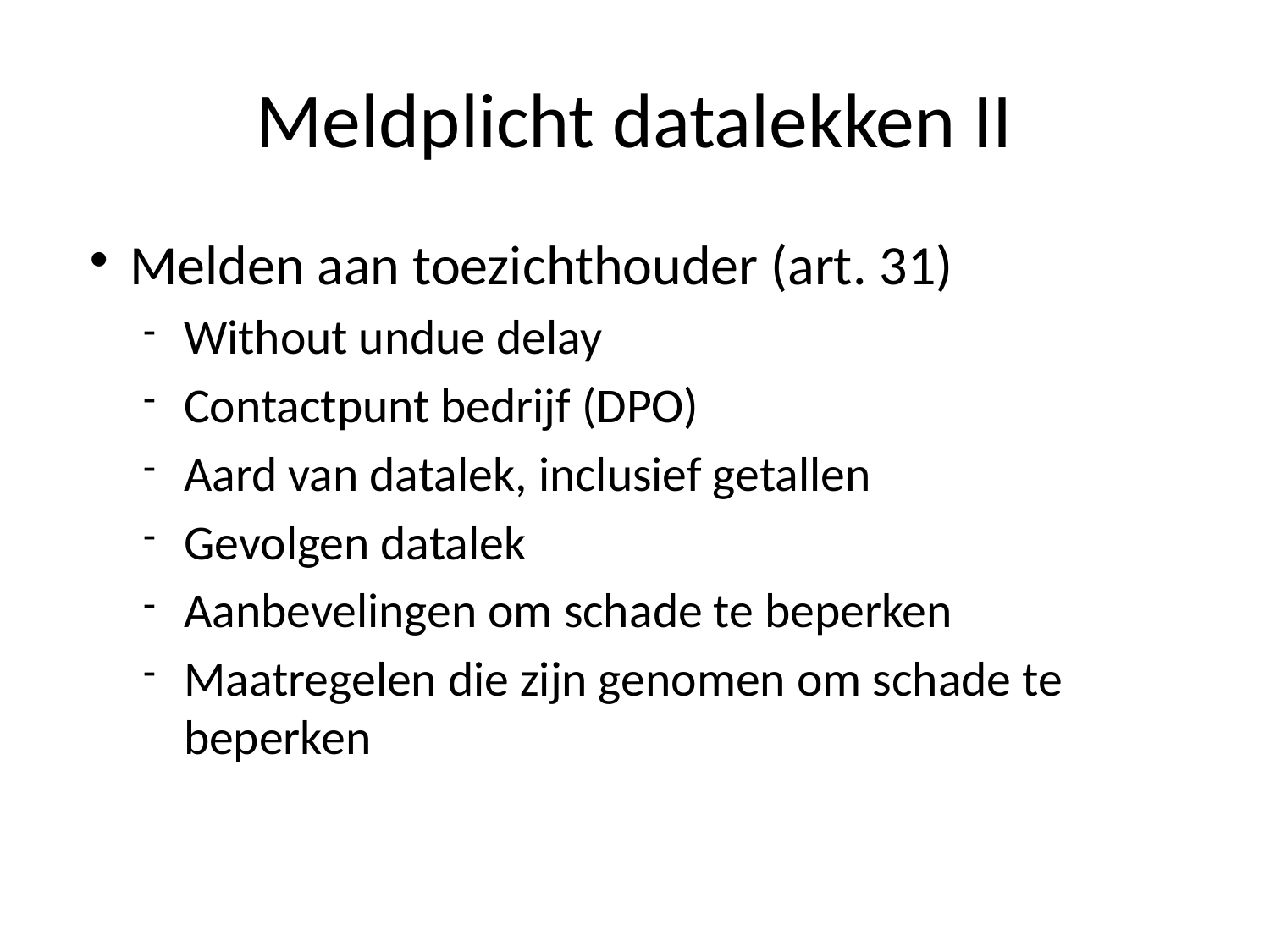

# Meldplicht datalekken II
Melden aan toezichthouder (art. 31)
Without undue delay
Contactpunt bedrijf (DPO)
Aard van datalek, inclusief getallen
Gevolgen datalek
Aanbevelingen om schade te beperken
Maatregelen die zijn genomen om schade te beperken